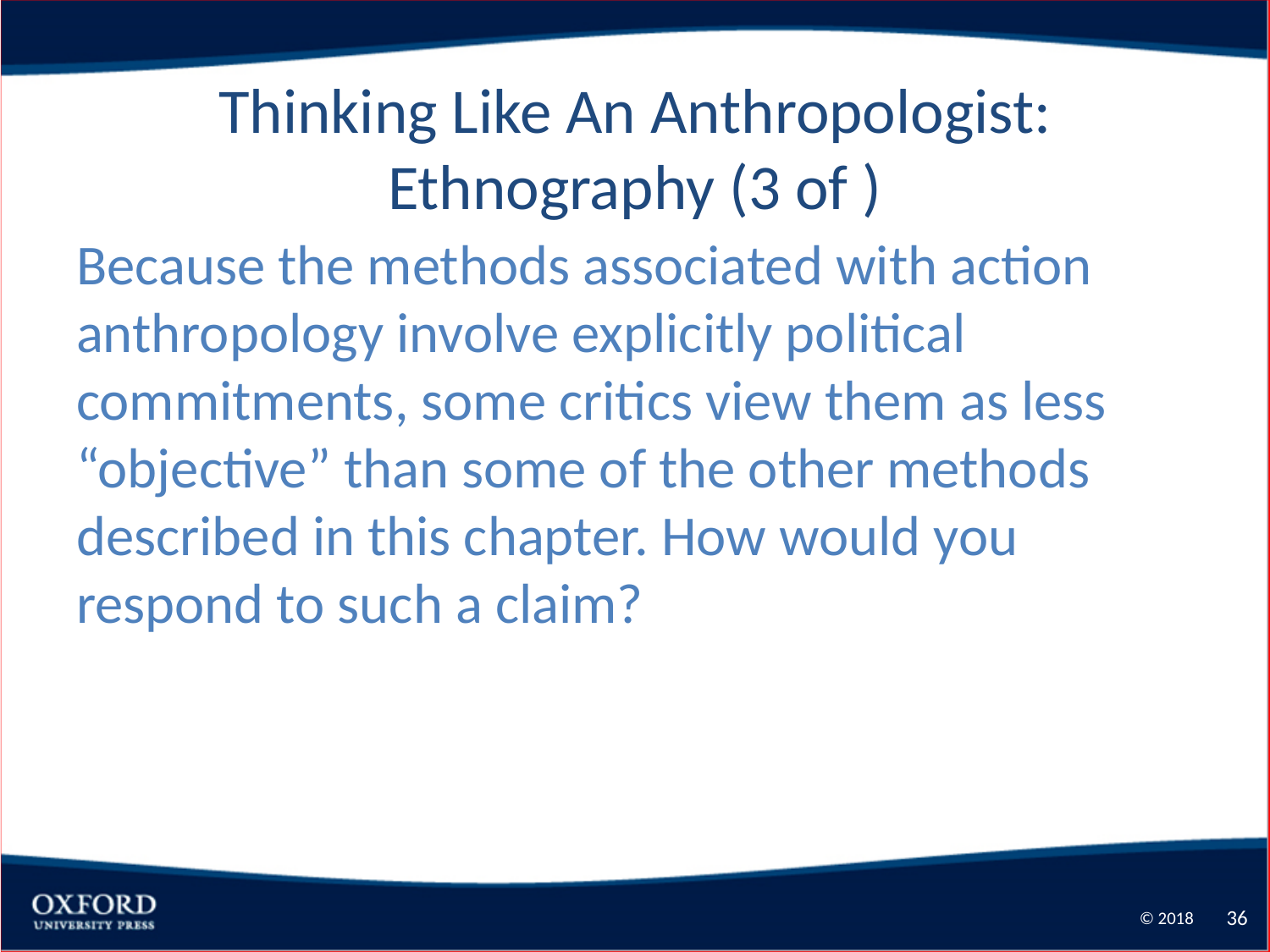

# Thinking Like An Anthropologist: Ethnography (3 of )
Because the methods associated with action anthropology involve explicitly political commitments, some critics view them as less “objective” than some of the other methods described in this chapter. How would you respond to such a claim?